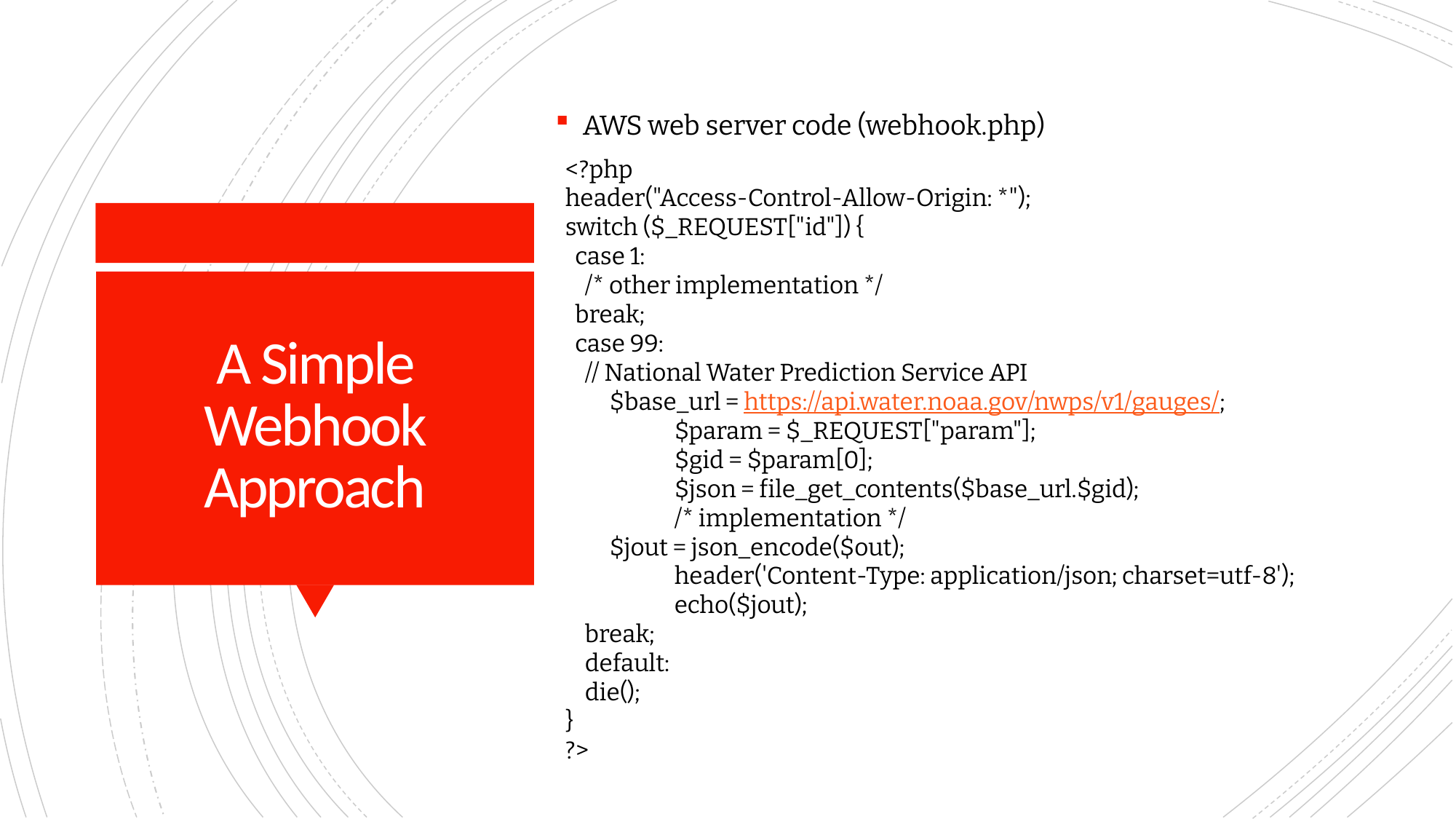

AWS web server code (webhook.php)

<?php
header("Access-Control-Allow-Origin: *");
switch ($_REQUEST["id"]) {
  case 1:
    /* other implementation */
  break;
  case 99:
    // National Water Prediction Service API
         $base_url = https://api.water.noaa.gov/nwps/v1/gauges/;
	$param = $_REQUEST["param"];
	$gid = $param[0];
	$json = file_get_contents($base_url.$gid);
	/* implementation */
         $jout = json_encode($out);
	header('Content-Type: application/json; charset=utf-8');
	echo($jout);
    break;
    default:
    die();
}
?>
# A Simple Webhook Approach